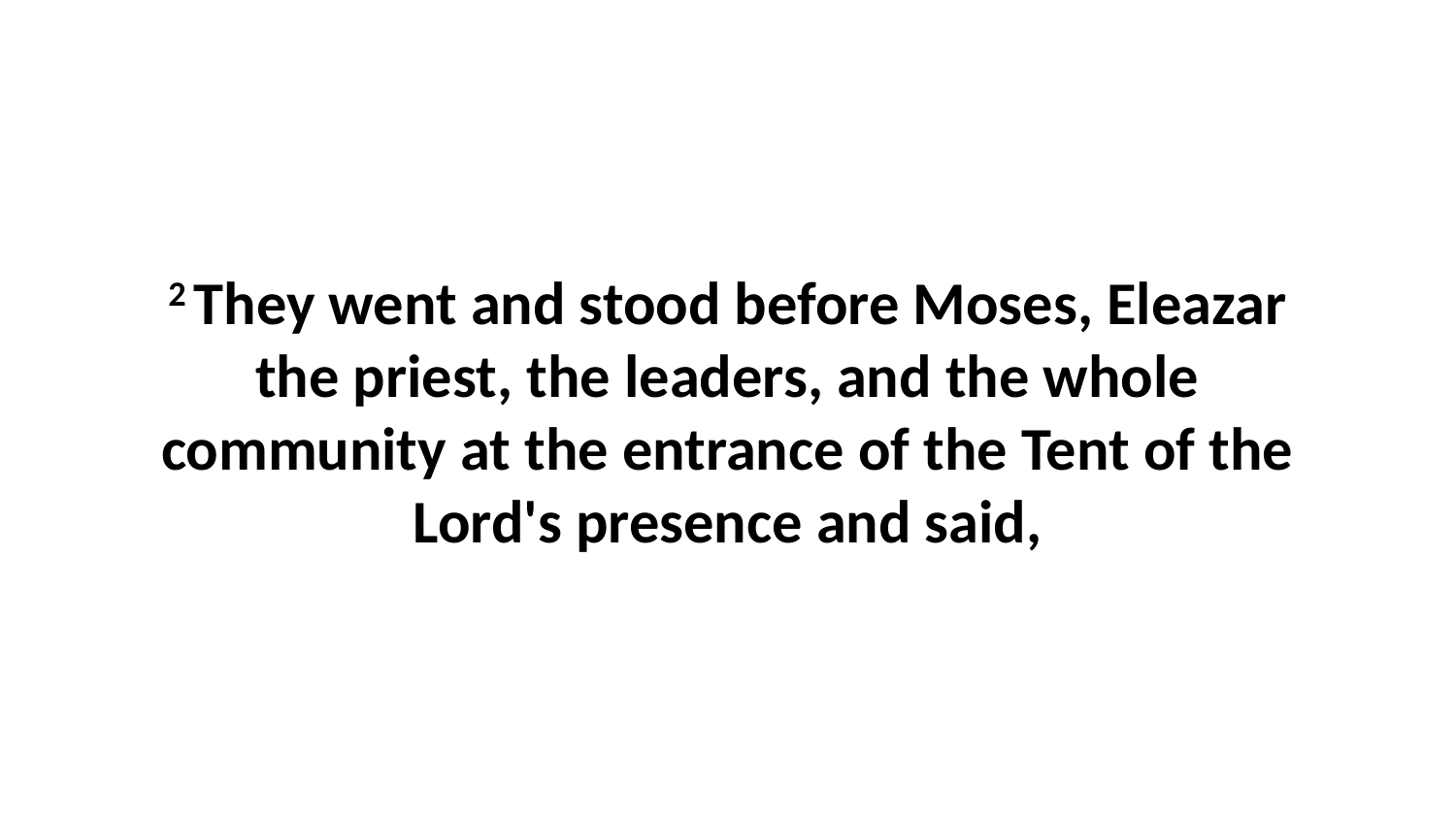

2 They went and stood before Moses, Eleazar the priest, the leaders, and the whole community at the entrance of the Tent of the Lord's presence and said,